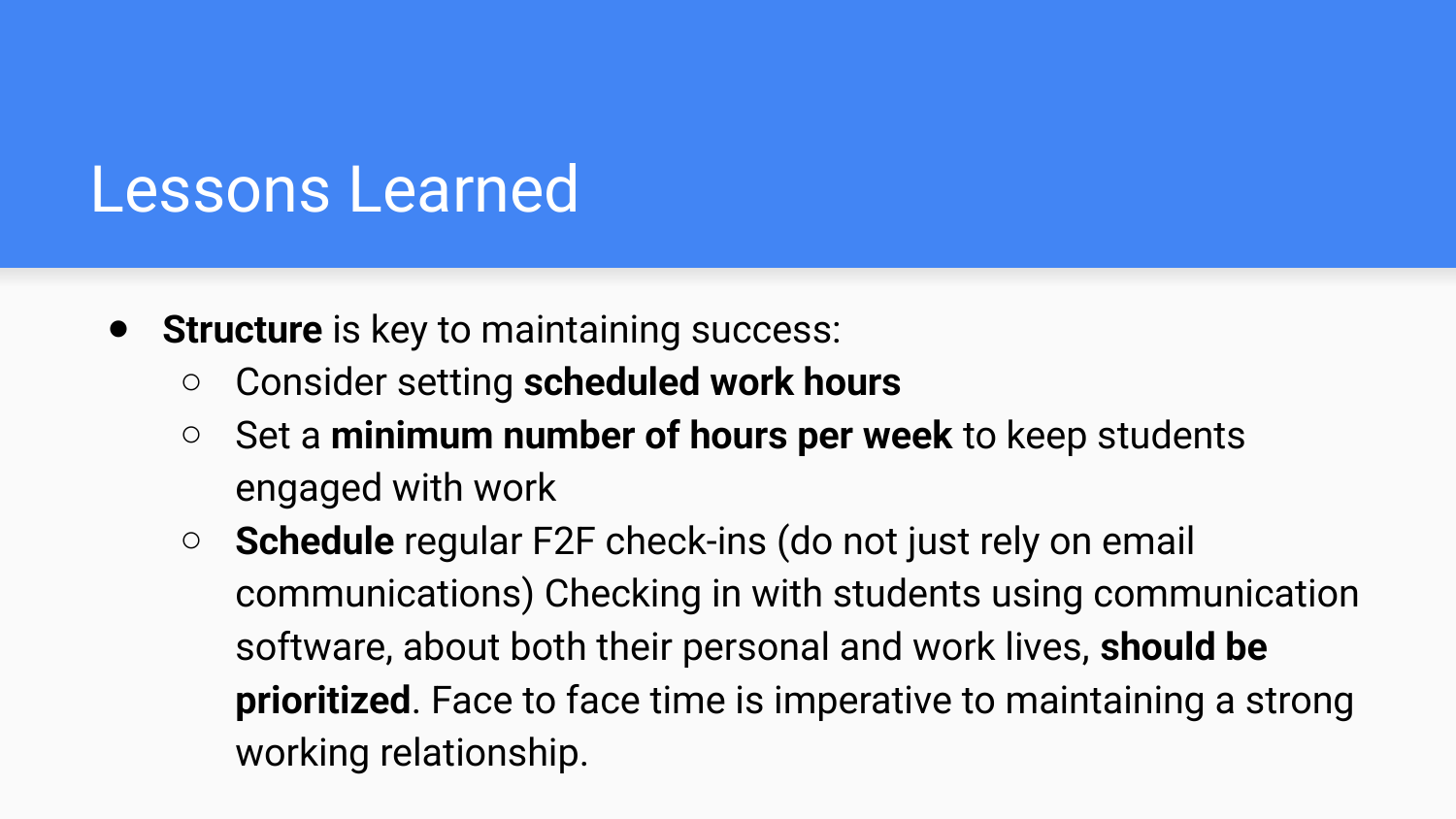

# Lessons Learned
Structure is key to maintaining success:
Consider setting scheduled work hours
Set a minimum number of hours per week to keep students engaged with work
Schedule regular F2F check-ins (do not just rely on email communications) Checking in with students using communication software, about both their personal and work lives, should be prioritized. Face to face time is imperative to maintaining a strong working relationship.